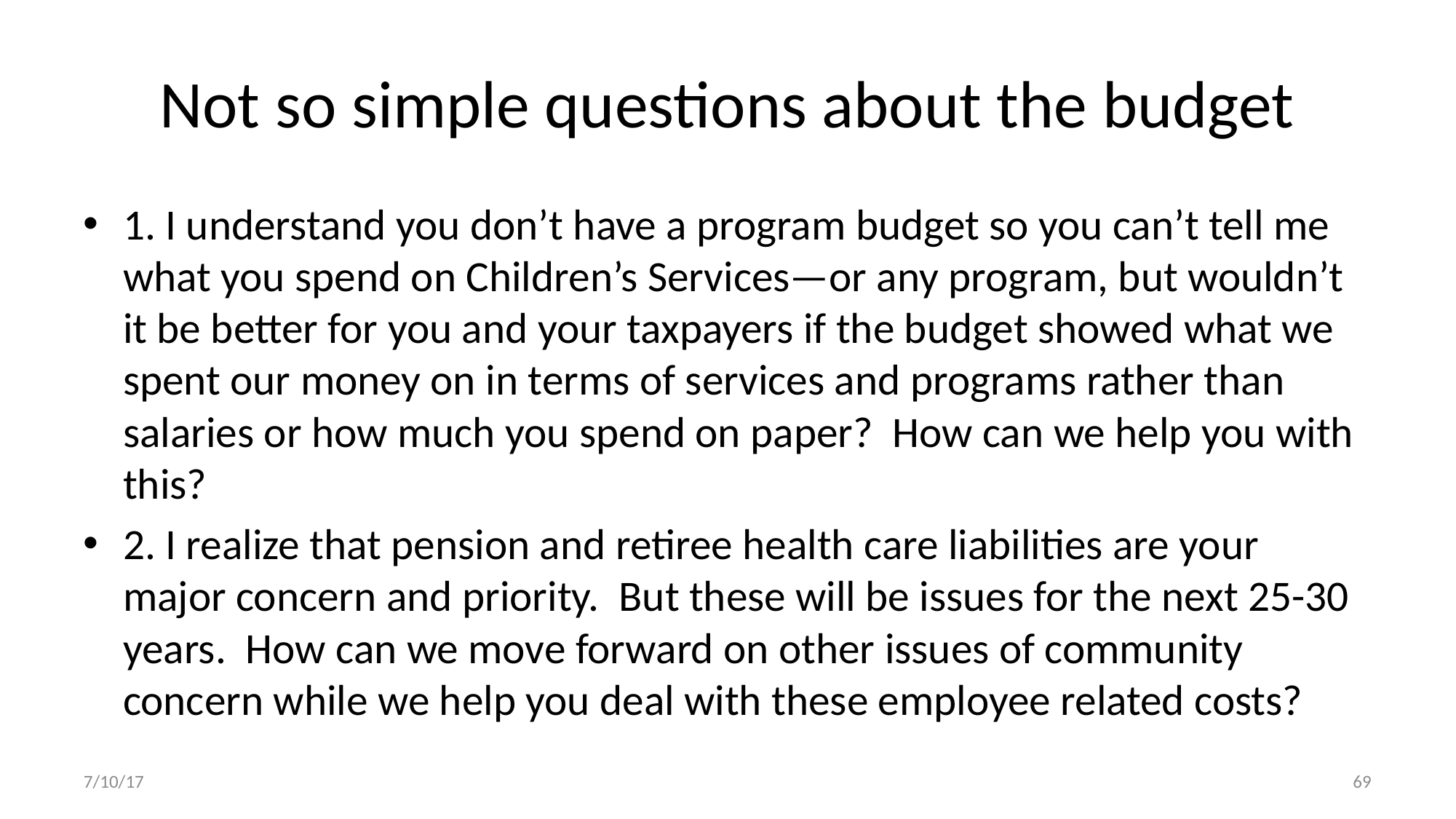

# Not so simple questions about the budget
1. I understand you don’t have a program budget so you can’t tell me what you spend on Children’s Services—or any program, but wouldn’t it be better for you and your taxpayers if the budget showed what we spent our money on in terms of services and programs rather than salaries or how much you spend on paper?  How can we help you with this?
2. I realize that pension and retiree health care liabilities are your major concern and priority.  But these will be issues for the next 25-30 years.  How can we move forward on other issues of community concern while we help you deal with these employee related costs?
7/10/17
69